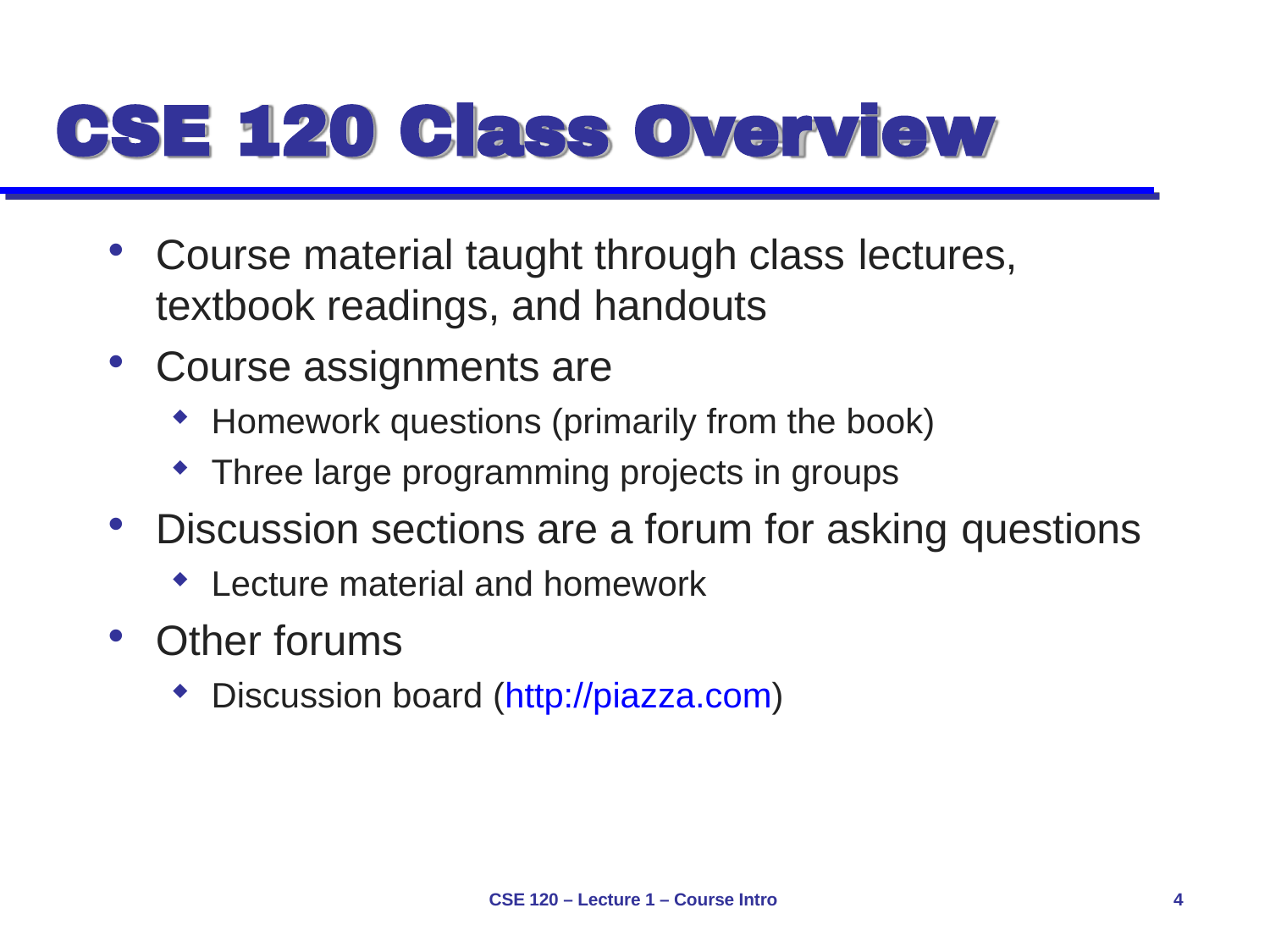

# CSE 120 Class Overview
Course material taught through class lectures,
textbook readings, and handouts
Course assignments are
Homework questions (primarily from the book)
Three large programming projects in groups
Discussion sections are a forum for asking questions
Lecture material and homework
Other forums
Discussion board (http://piazza.com)
CSE 120 – Lecture 1 – Course Intro
4